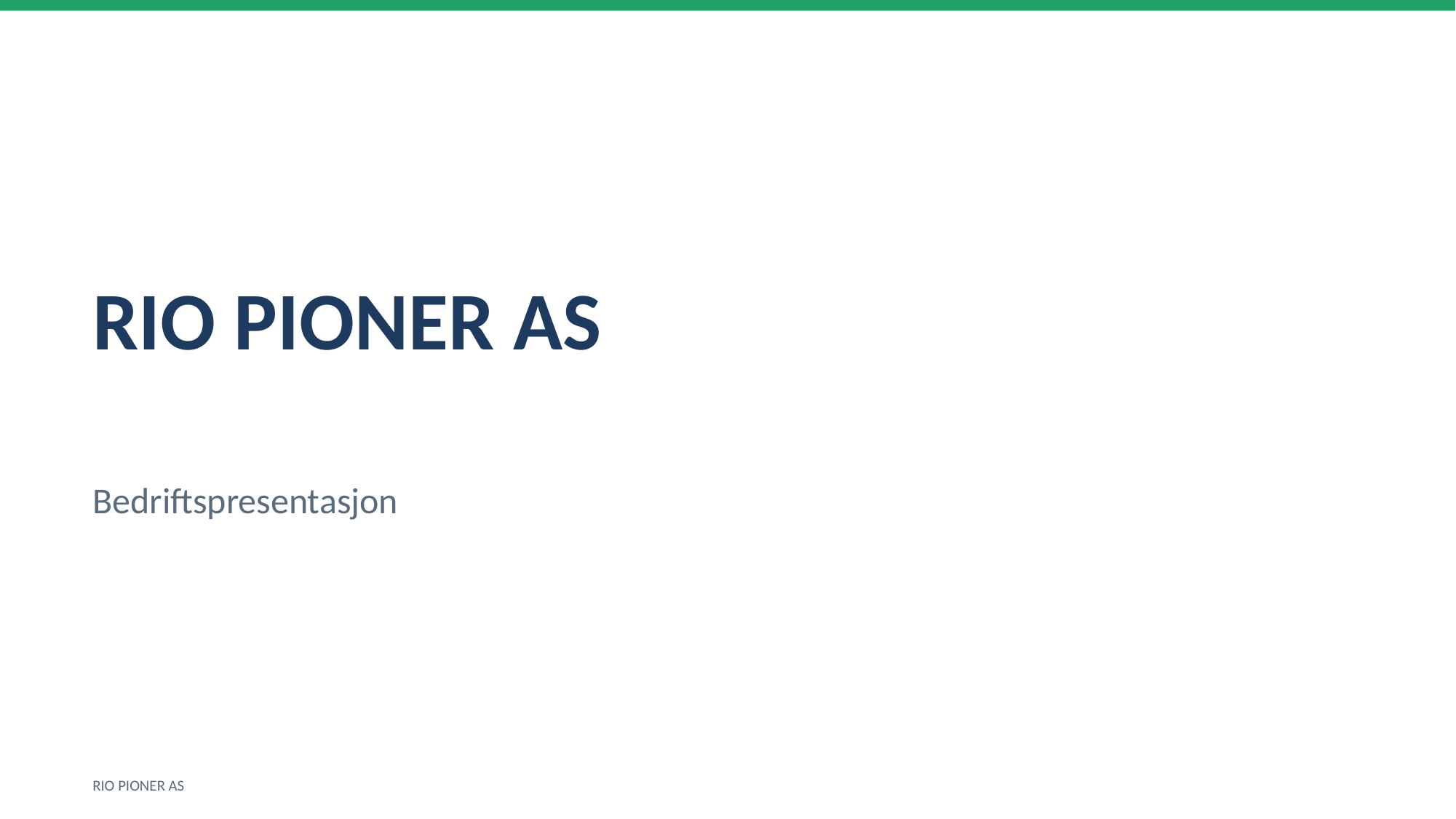

RIO PIONER AS
Bedriftspresentasjon
RIO PIONER AS